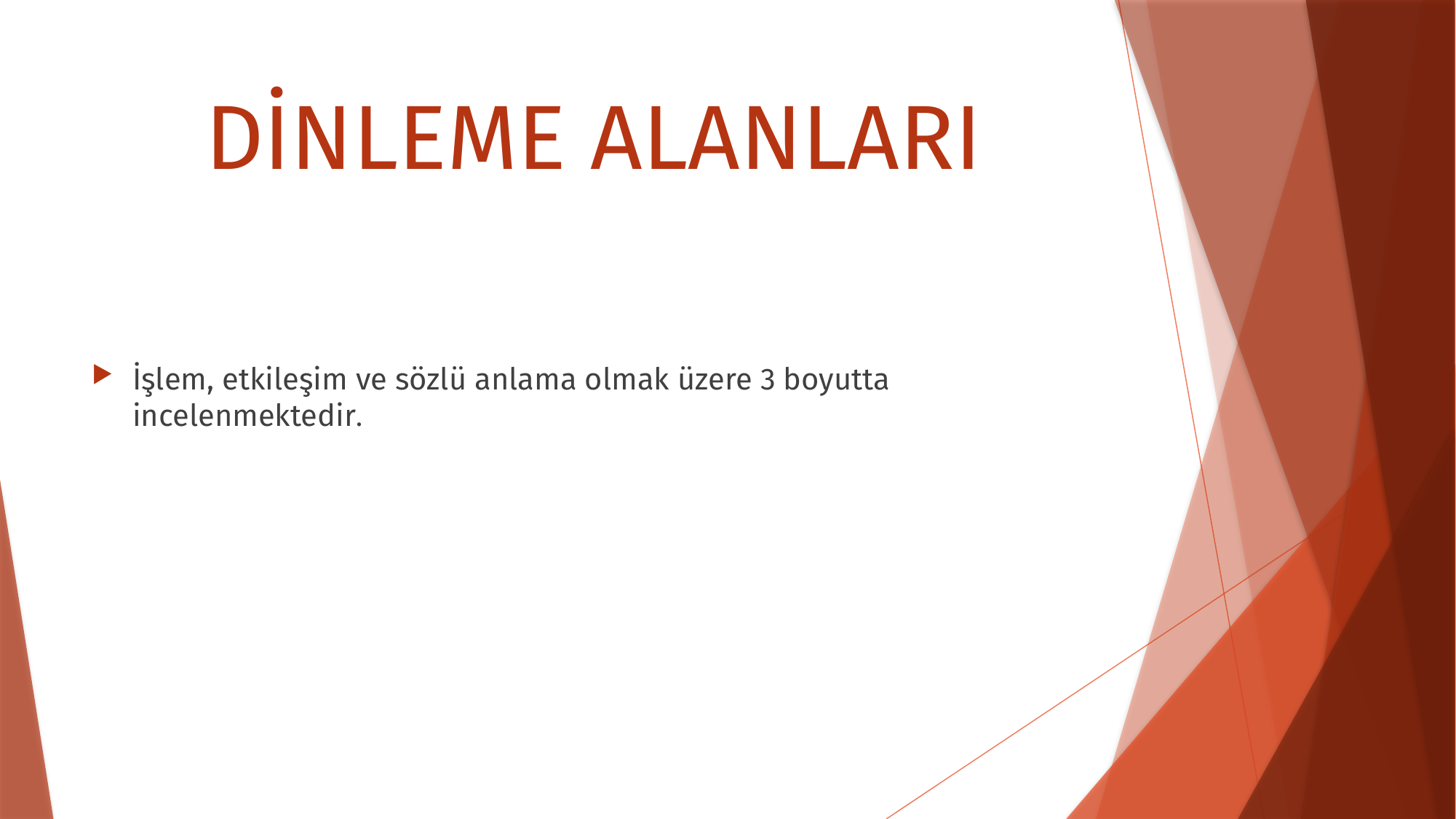

# DİNLEME ALANLARI

İşlem, etkileşim ve sözlü anlama olmak üzere 3 boyutta incelenmektedir.